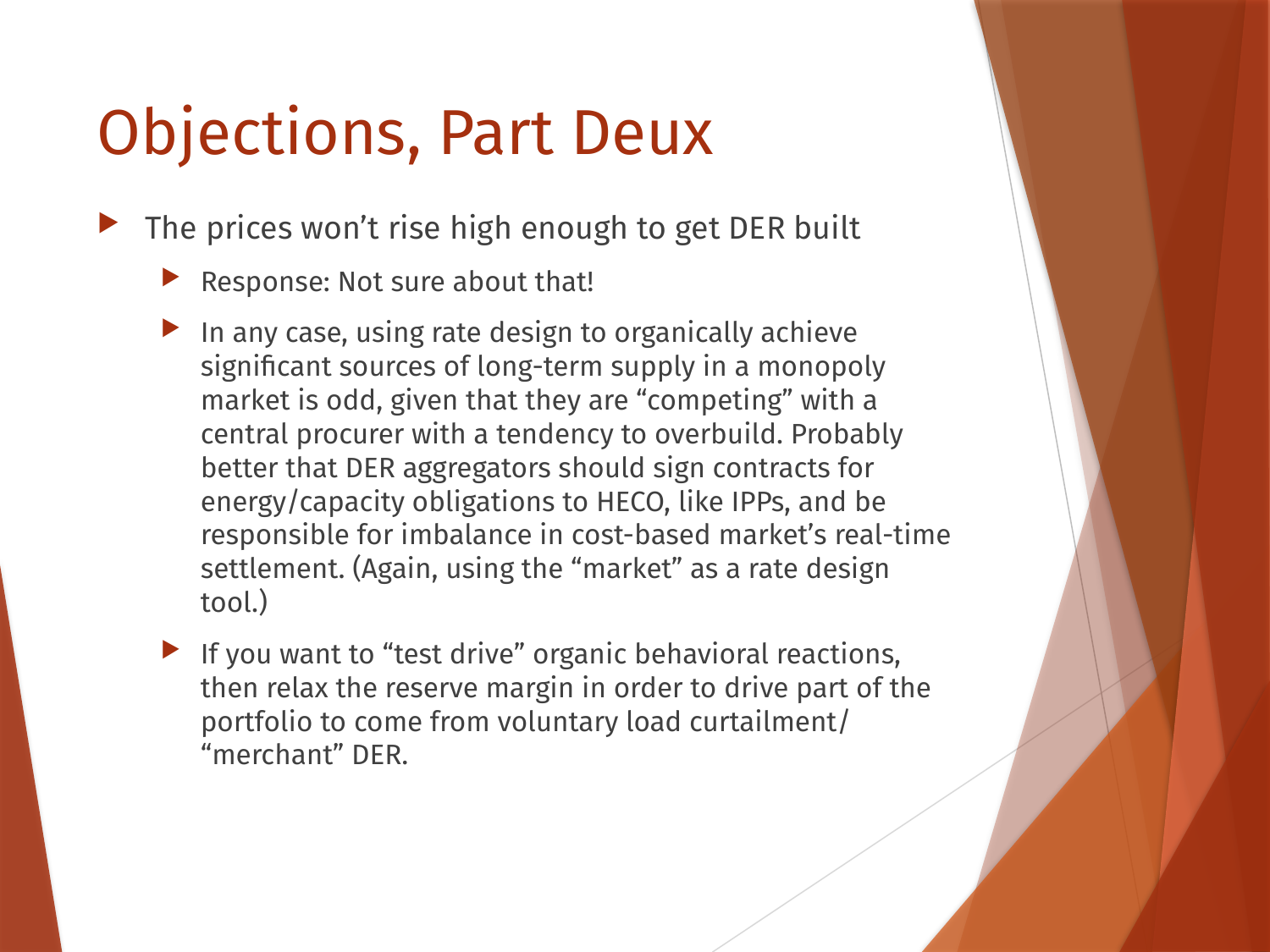

# Objections, Part Deux
The prices won’t rise high enough to get DER built
Response: Not sure about that!
In any case, using rate design to organically achieve significant sources of long-term supply in a monopoly market is odd, given that they are “competing” with a central procurer with a tendency to overbuild. Probably better that DER aggregators should sign contracts for energy/capacity obligations to HECO, like IPPs, and be responsible for imbalance in cost-based market’s real-time settlement. (Again, using the “market” as a rate design tool.)
If you want to “test drive” organic behavioral reactions, then relax the reserve margin in order to drive part of the portfolio to come from voluntary load curtailment/ “merchant” DER.